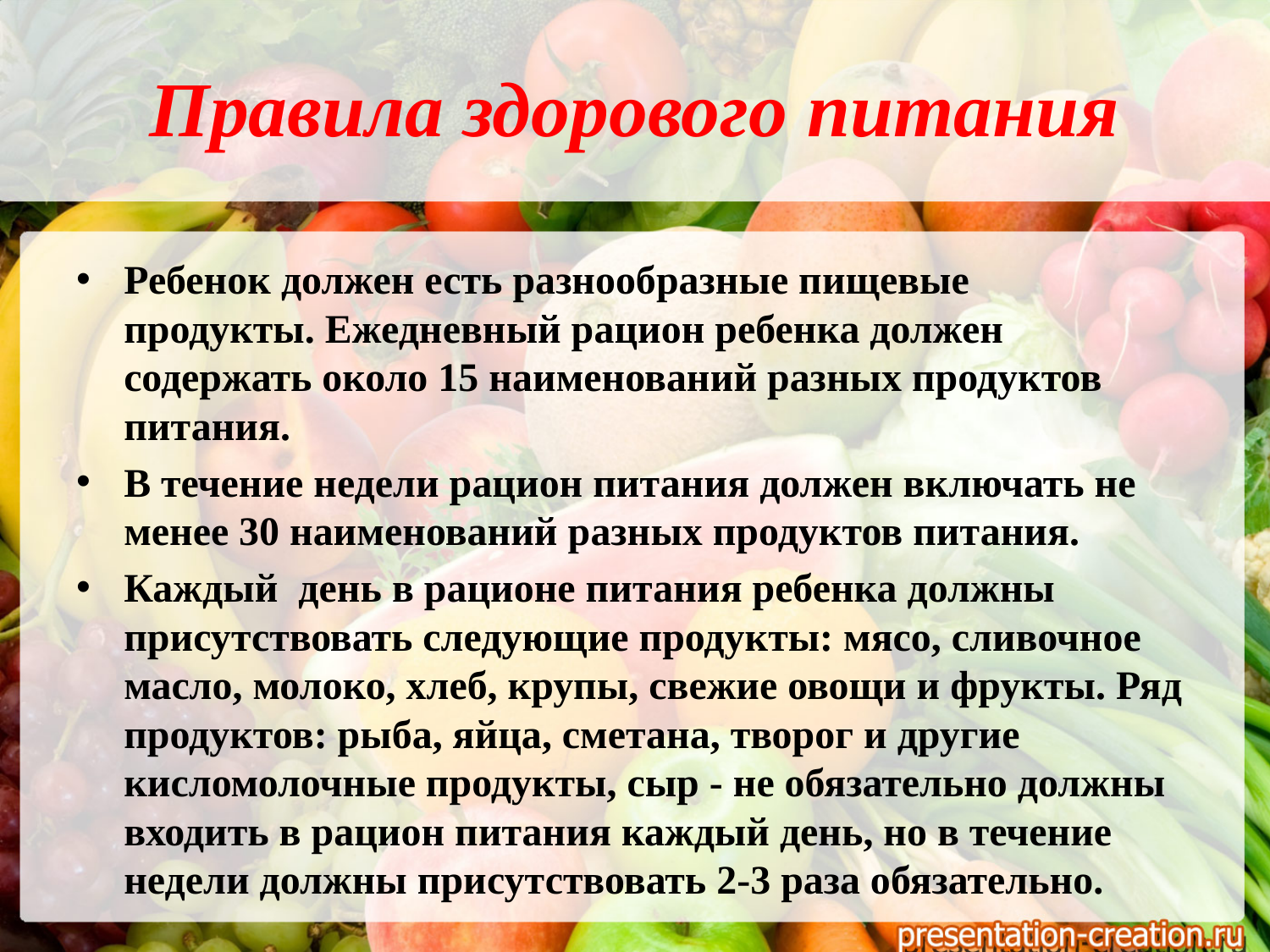

# Правила здорового питания
Ребенок должен есть разнообразные пищевые продукты. Ежедневный рацион ребенка должен содержать около 15 наименований разных продуктов питания.
В течение недели рацион питания должен включать не менее 30 наименований разных продуктов питания.
Каждый  день в рационе питания ребенка должны присутствовать следующие продукты: мясо, сливочное масло, молоко, хлеб, крупы, свежие овощи и фрукты. Ряд продуктов: рыба, яйца, сметана, творог и другие кисломолочные продукты, сыр - не обязательно должны входить в рацион питания каждый день, но в течение недели должны присутствовать 2-3 раза обязательно.